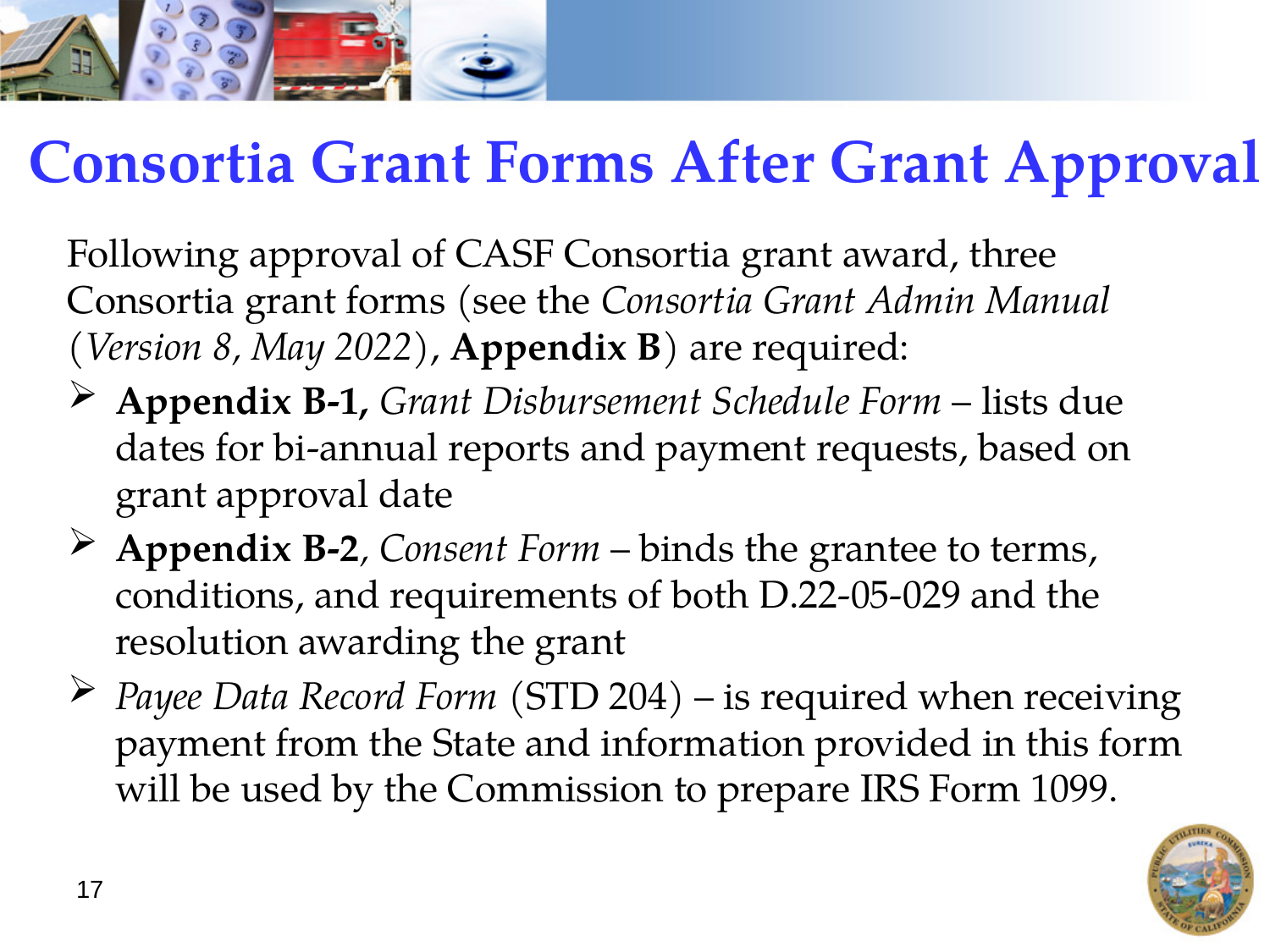

# Consortia Grant Forms After Grant Approval
Following approval of CASF Consortia grant award, three Consortia grant forms (see the Consortia Grant Admin Manual (Version 8, May 2022), Appendix B) are required:
Appendix B-1, Grant Disbursement Schedule Form – lists due dates for bi-annual reports and payment requests, based on grant approval date
Appendix B-2, Consent Form – binds the grantee to terms, conditions, and requirements of both D.22-05-029 and the resolution awarding the grant
Payee Data Record Form (STD 204) – is required when receiving payment from the State and information provided in this form will be used by the Commission to prepare IRS Form 1099.

17